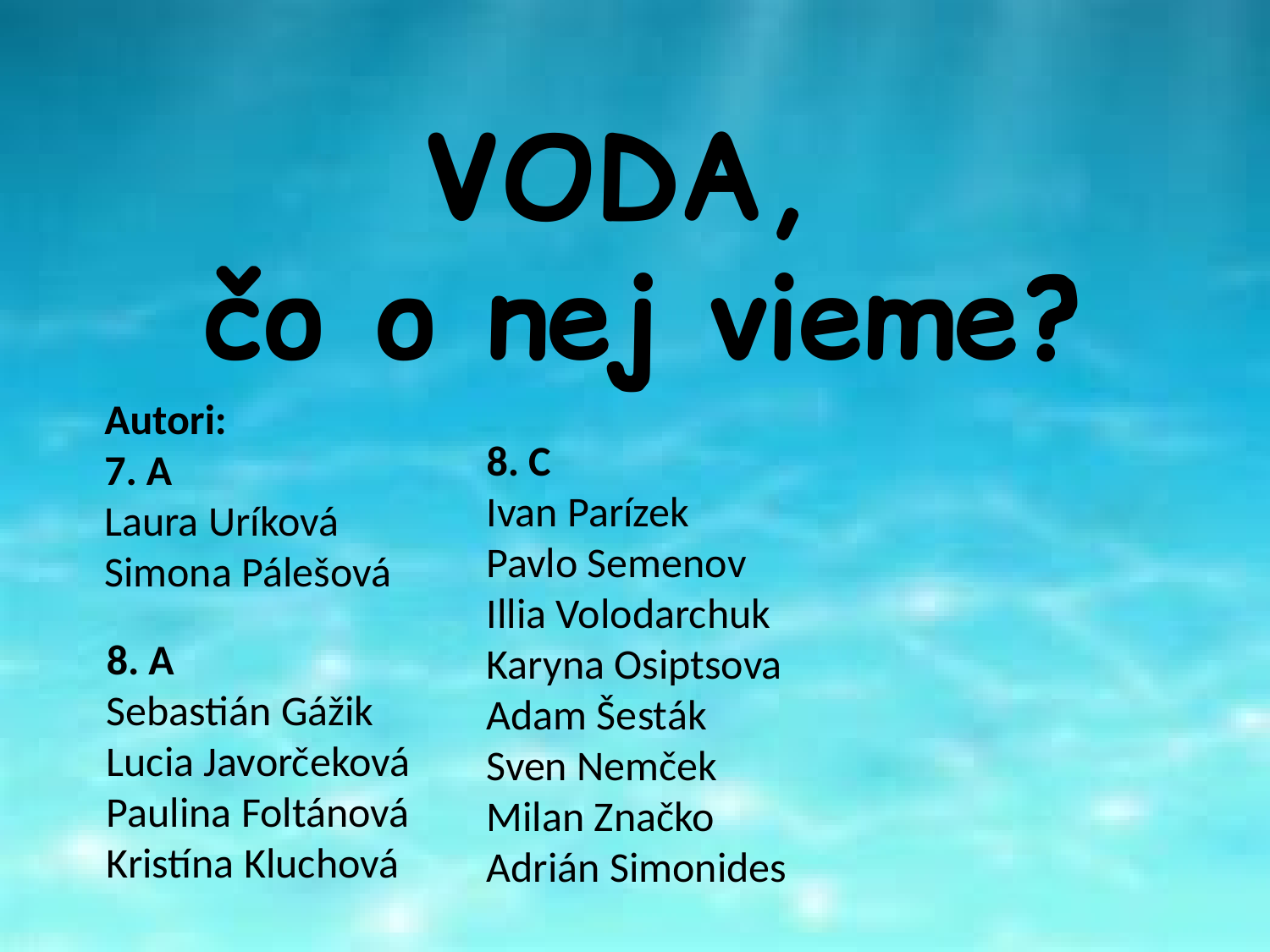

VODA,
čo o nej vieme?
Autori:
7. A
Laura Uríková
Simona Pálešová
8. C
Ivan Parízek
Pavlo Semenov
Illia Volodarchuk
Karyna Osiptsova
Adam Šesták
Sven Nemček
Milan Značko
Adrián Simonides
8. A
Sebastián Gážik
Lucia Javorčeková
Paulina Foltánová
Kristína Kluchová